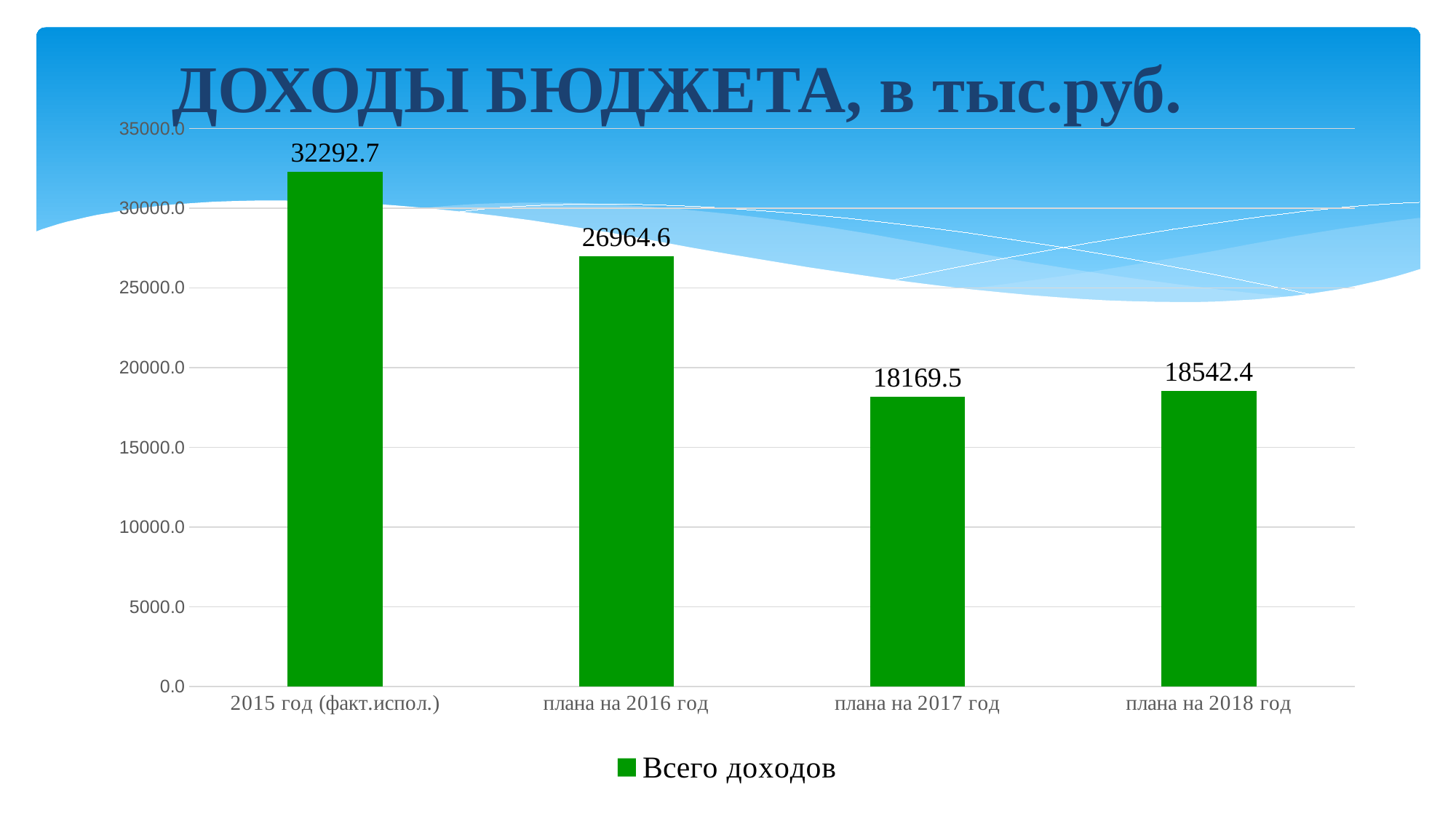

# ДОХОДЫ БЮДЖЕТА, в тыс.руб.

### Chart

| Category | Всего доходов |
|---|---|
| 2015 год (факт.испол.) | 32292.7 |
| плана на 2016 год | 26964.6 |
| плана на 2017 год | 18169.5 |
| плана на 2018 год | 18542.4 |